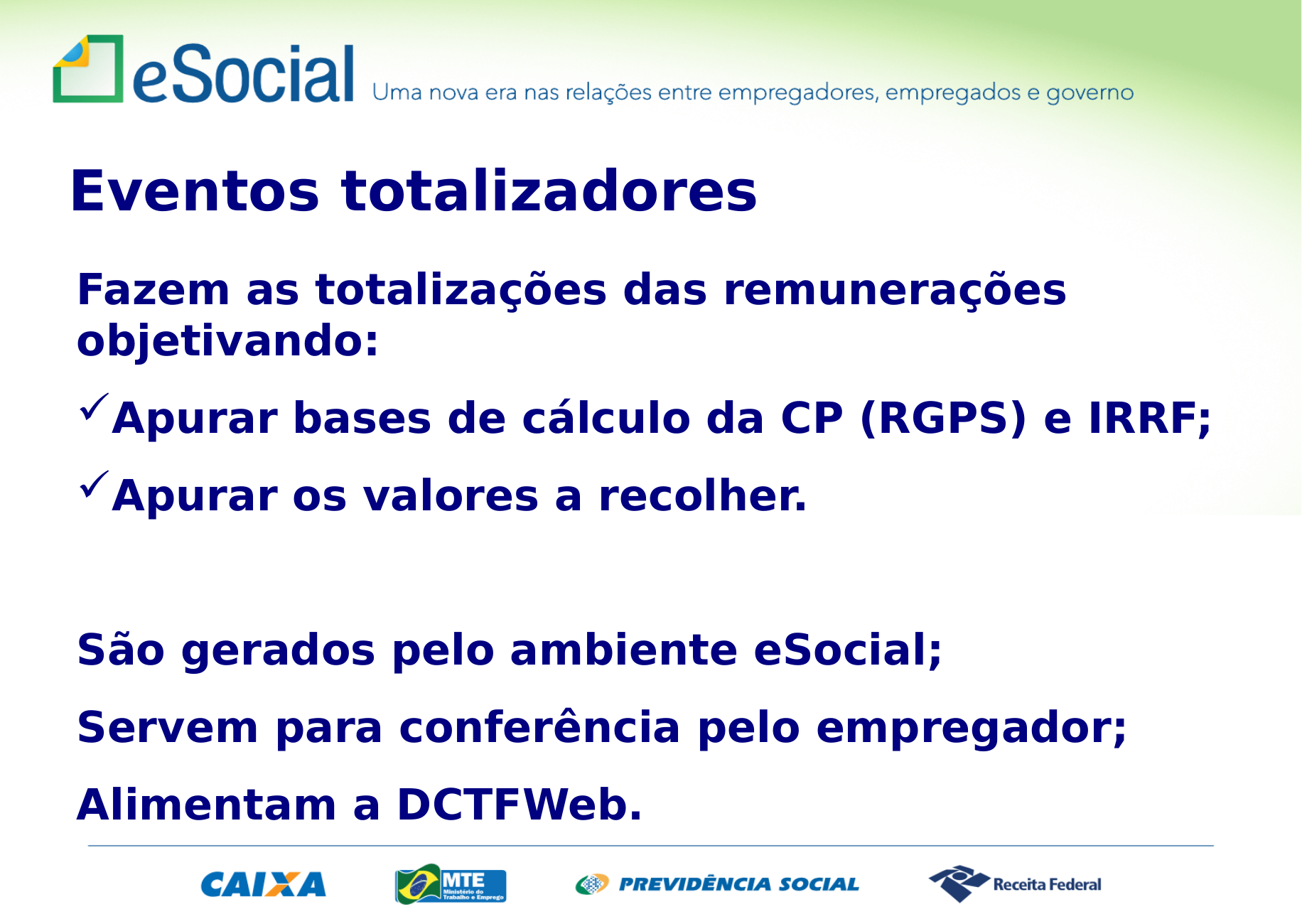

Eventos totalizadores
Fazem as totalizações das remunerações objetivando:
Apurar bases de cálculo da CP (RGPS) e IRRF;
Apurar os valores a recolher.

São gerados pelo ambiente eSocial;
Servem para conferência pelo empregador;
Alimentam a DCTFWeb.